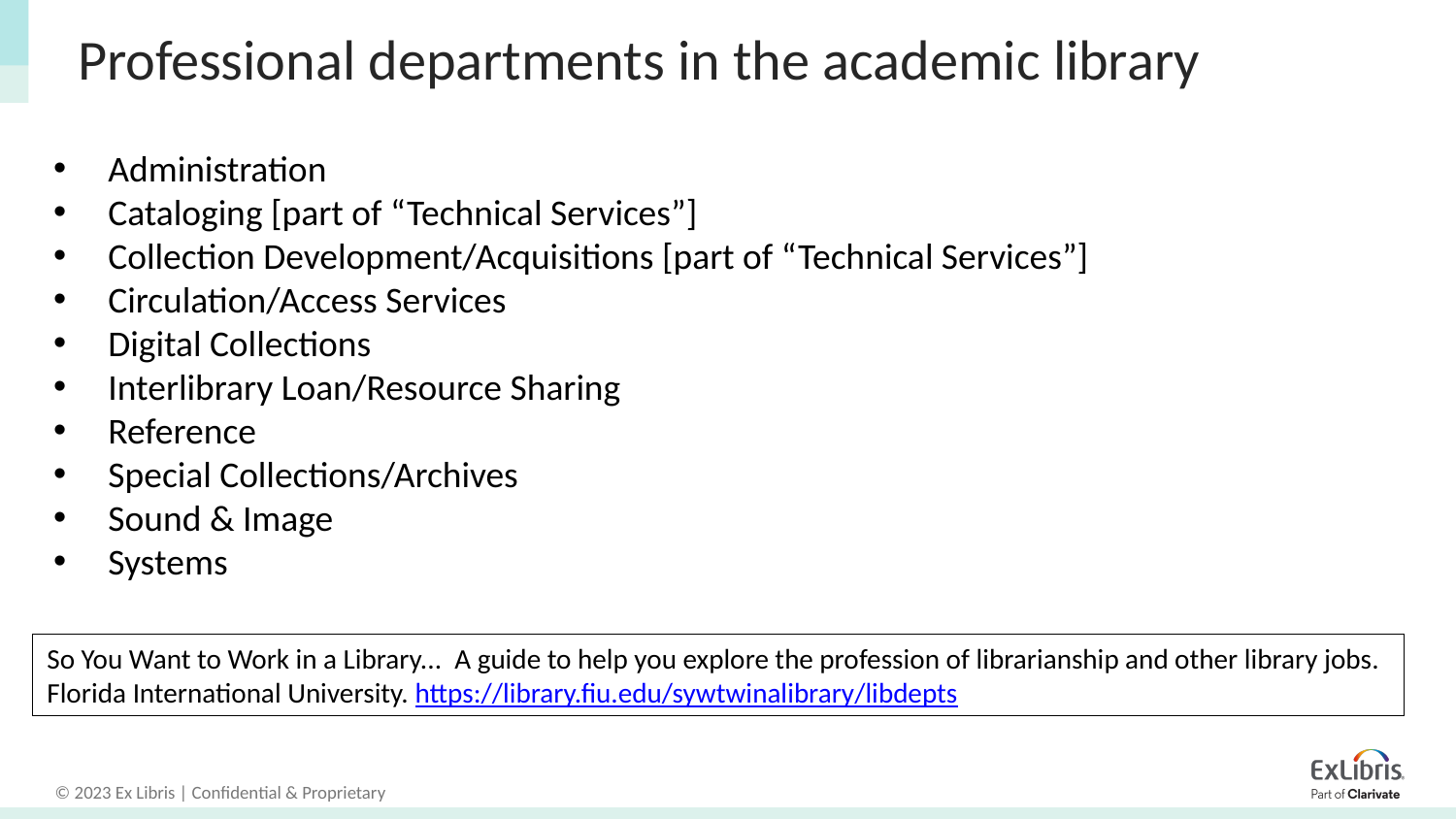

# Professional departments in the academic library
Administration
Cataloging [part of “Technical Services”]
Collection Development/Acquisitions [part of “Technical Services”]
Circulation/Access Services
Digital Collections
Interlibrary Loan/Resource Sharing
Reference
Special Collections/Archives
Sound & Image
Systems
So You Want to Work in a Library...  A guide to help you explore the profession of librarianship and other library jobs. Florida International University. https://library.fiu.edu/sywtwinalibrary/libdepts